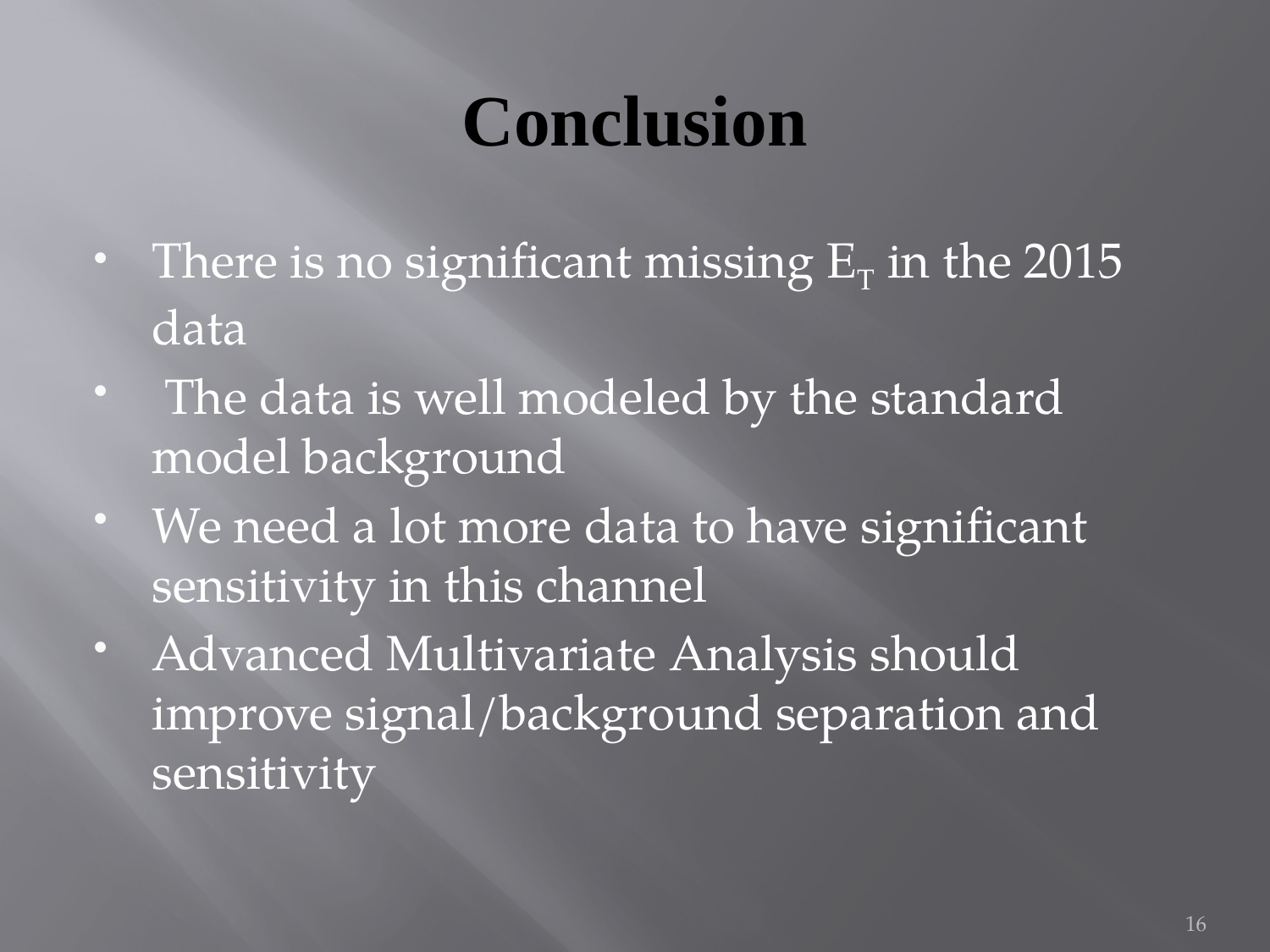

# Conclusion
There is no significant missing ET in the 2015 data
 The data is well modeled by the standard model background
We need a lot more data to have significant sensitivity in this channel
Advanced Multivariate Analysis should improve signal/background separation and sensitivity

16